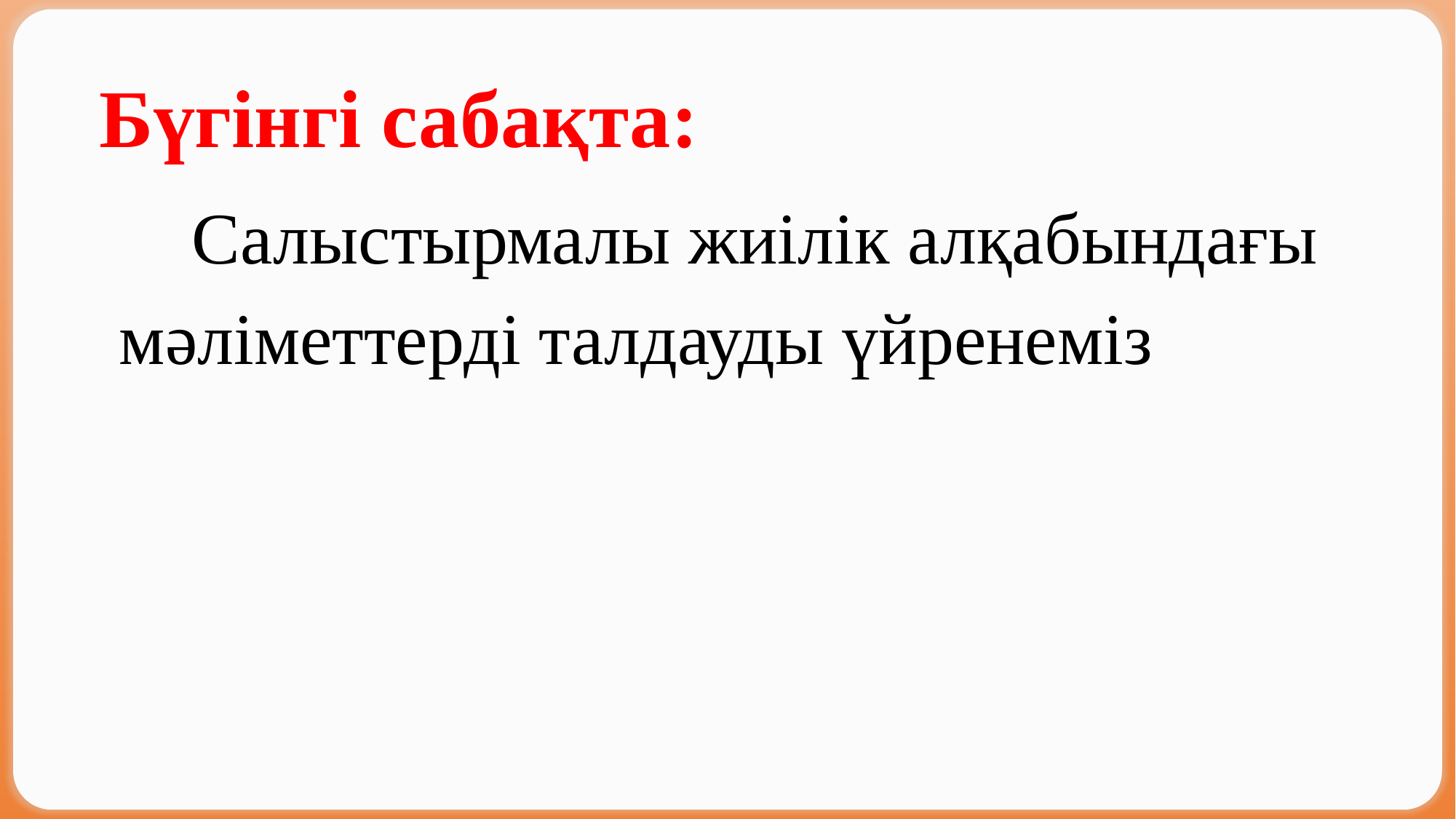

Бүгінгі сабақта:
    Салыстырмалы жиілік алқабындағы мәліметтерді талдауды үйренеміз